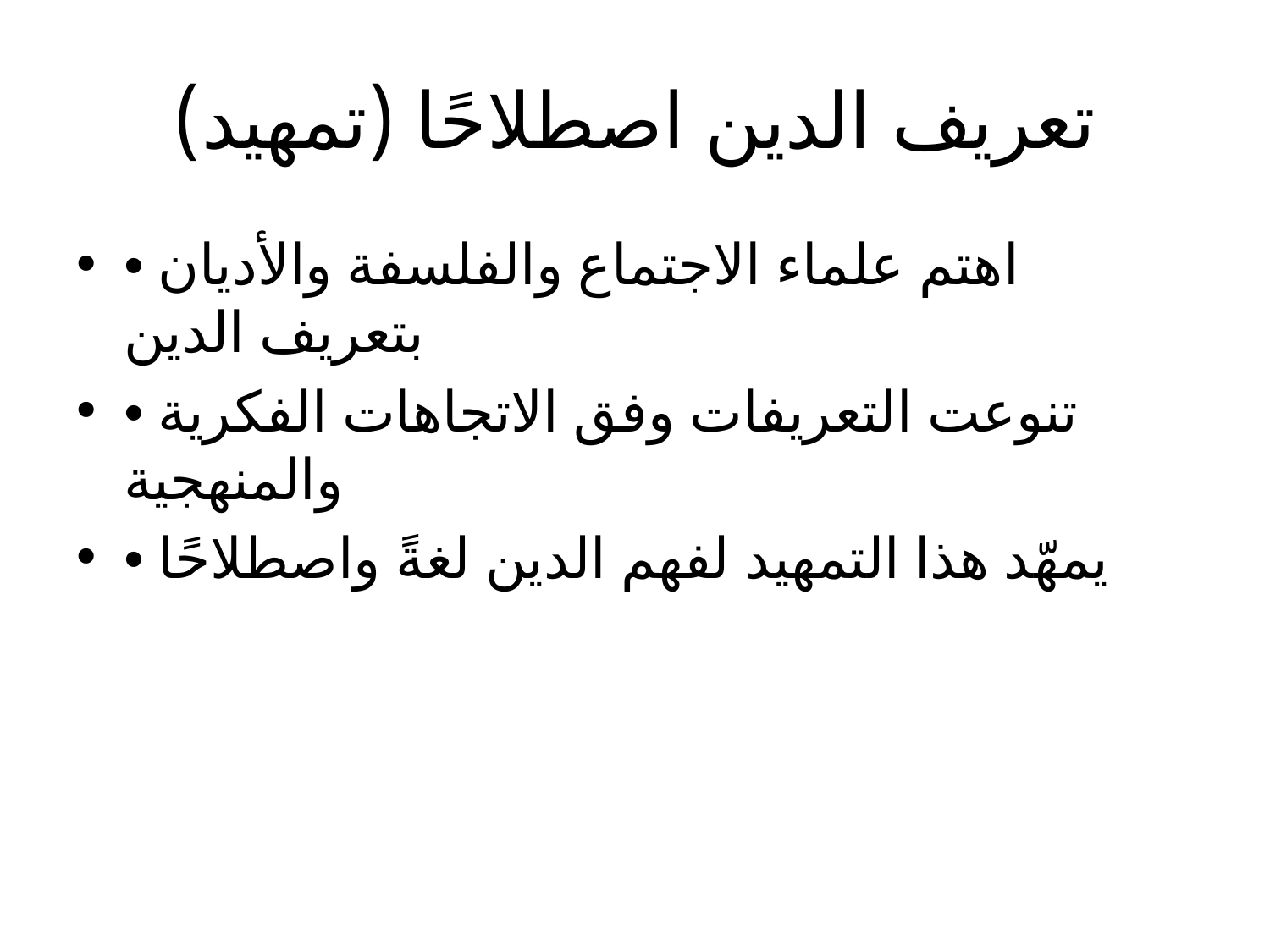

# تعريف الدين اصطلاحًا (تمهيد)
• اهتم علماء الاجتماع والفلسفة والأديان بتعريف الدين
• تنوعت التعريفات وفق الاتجاهات الفكرية والمنهجية
• يمهّد هذا التمهيد لفهم الدين لغةً واصطلاحًا